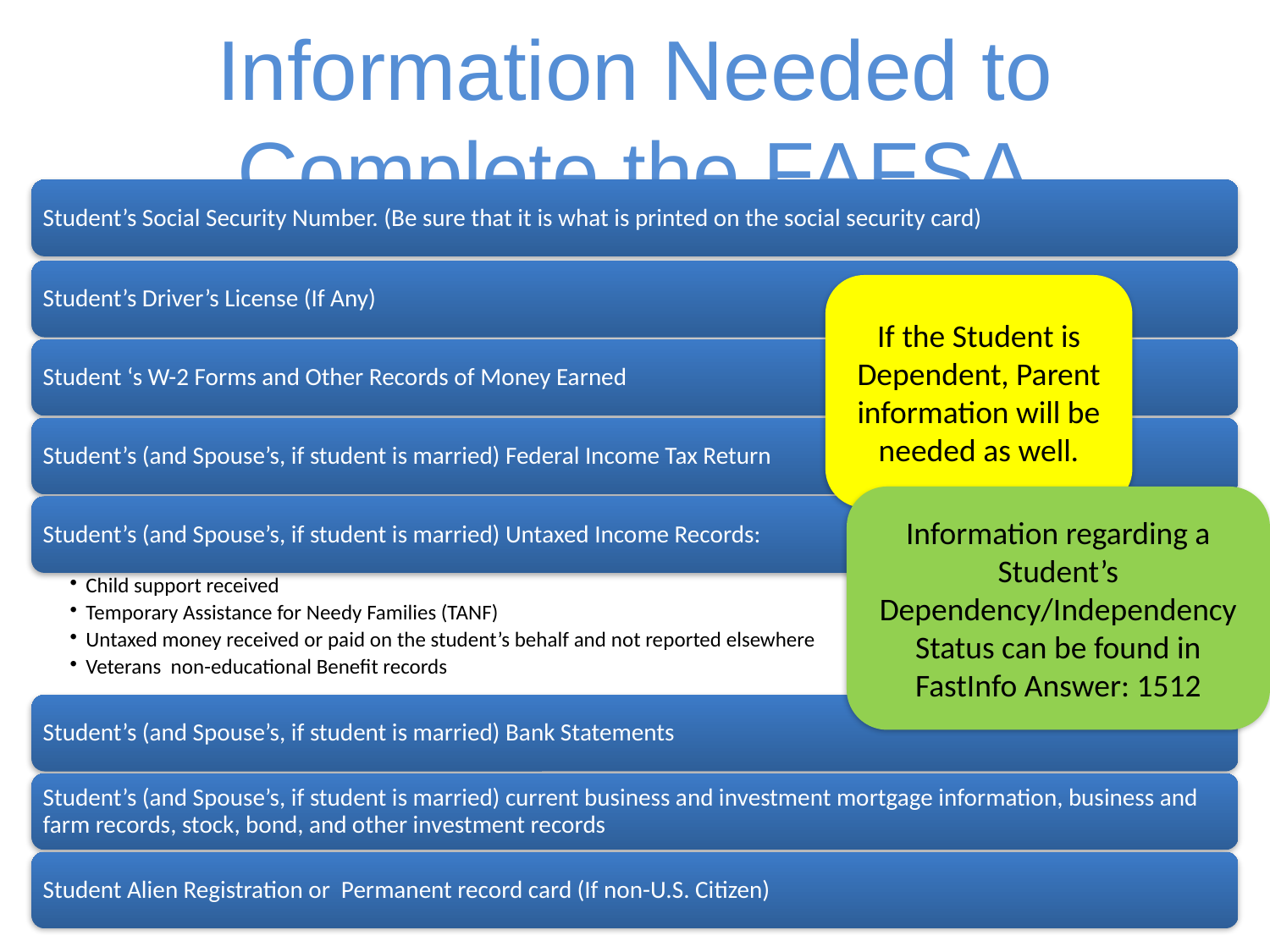

# Information Needed to Complete the FAFSA
Student’s Social Security Number. (Be sure that it is what is printed on the social security card)
Student’s Driver’s License (If Any)
Student ‘s W-2 Forms and Other Records of Money Earned
Student’s (and Spouse’s, if student is married) Federal Income Tax Return
Student’s (and Spouse’s, if student is married) Untaxed Income Records:
Child support received
Temporary Assistance for Needy Families (TANF)
Untaxed money received or paid on the student’s behalf and not reported elsewhere
Veterans  non-educational Benefit records
Student’s (and Spouse’s, if student is married) Bank Statements
Student’s (and Spouse’s, if student is married) current business and investment mortgage information, business and farm records, stock, bond, and other investment records
Student Alien Registration or  Permanent record card (If non-U.S. Citizen)
If the Student is Dependent, Parent information will be needed as well.
Information regarding a Student’s Dependency/Independency Status can be found in FastInfo Answer: 1512